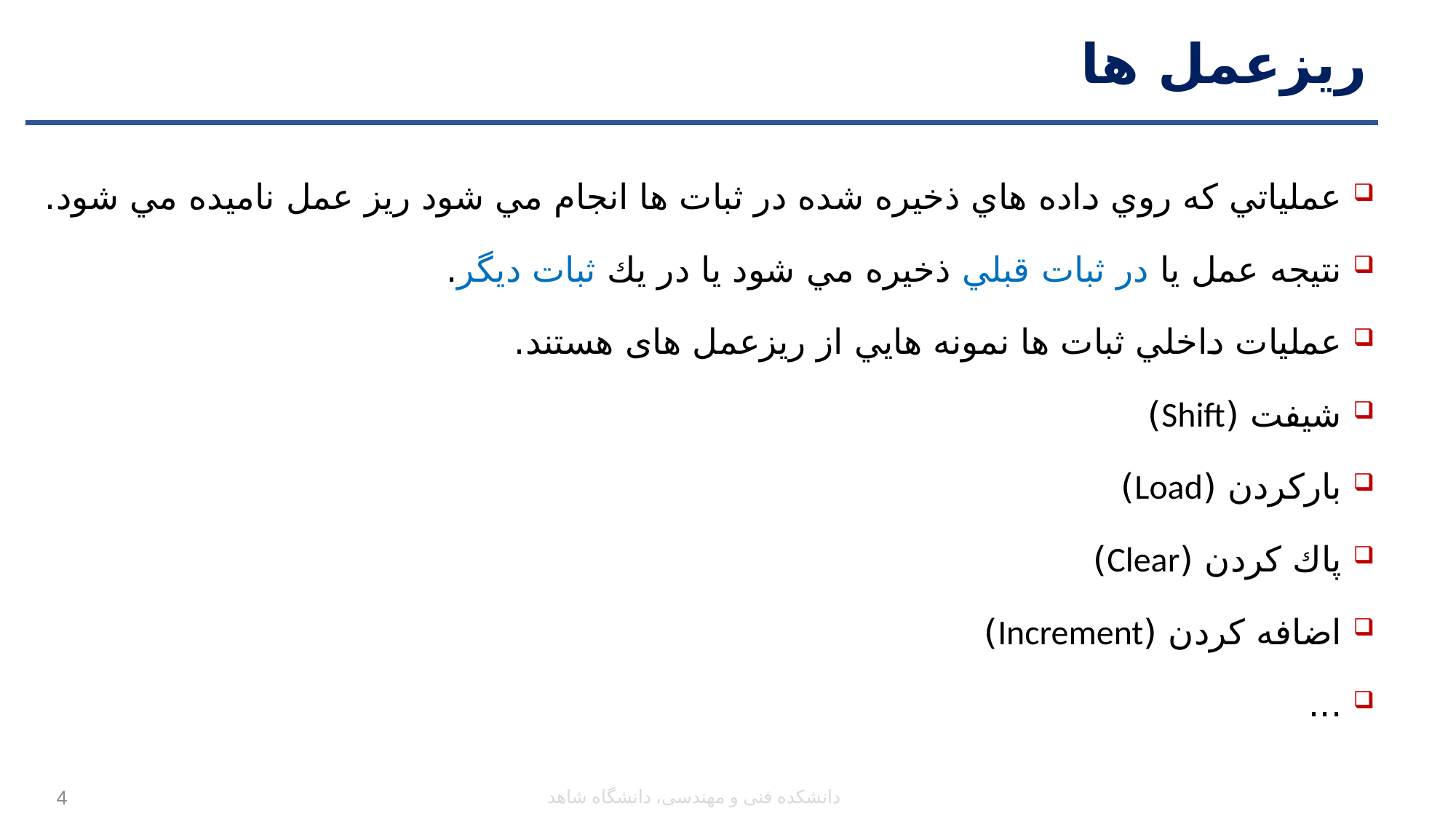

# ريزعمل ها
عملياتي كه روي داده هاي ذخيره شده در ثبات ها انجام مي شود ريز عمل ناميده مي شود.
نتيجه عمل يا در ثبات قبلي ذخيره مي شود يا در يك ثبات ديگر.
عمليات داخلي ثبات ها نمونه هايي از ريزعمل های هستند.
شيفت (Shift)
باركردن (Load)
پاك كردن (Clear)
اضافه كردن (Increment)
...
دانشکده فنی و مهندسی، دانشگاه شاهد
4